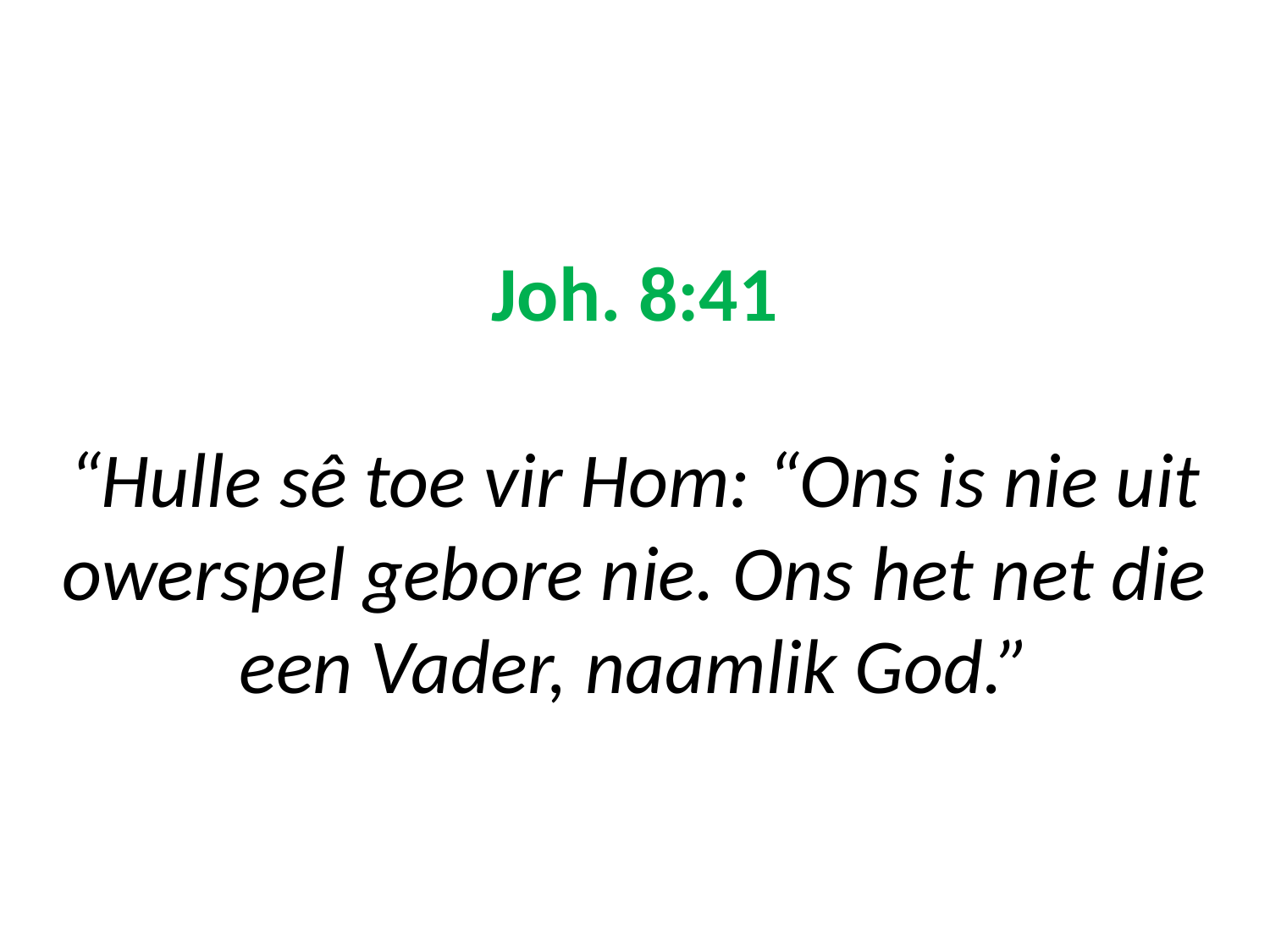

# Joh. 8:41 “Hulle sê toe vir Hom: “Ons is nie uit owerspel gebore nie. Ons het net die een Vader, naamlik God.”